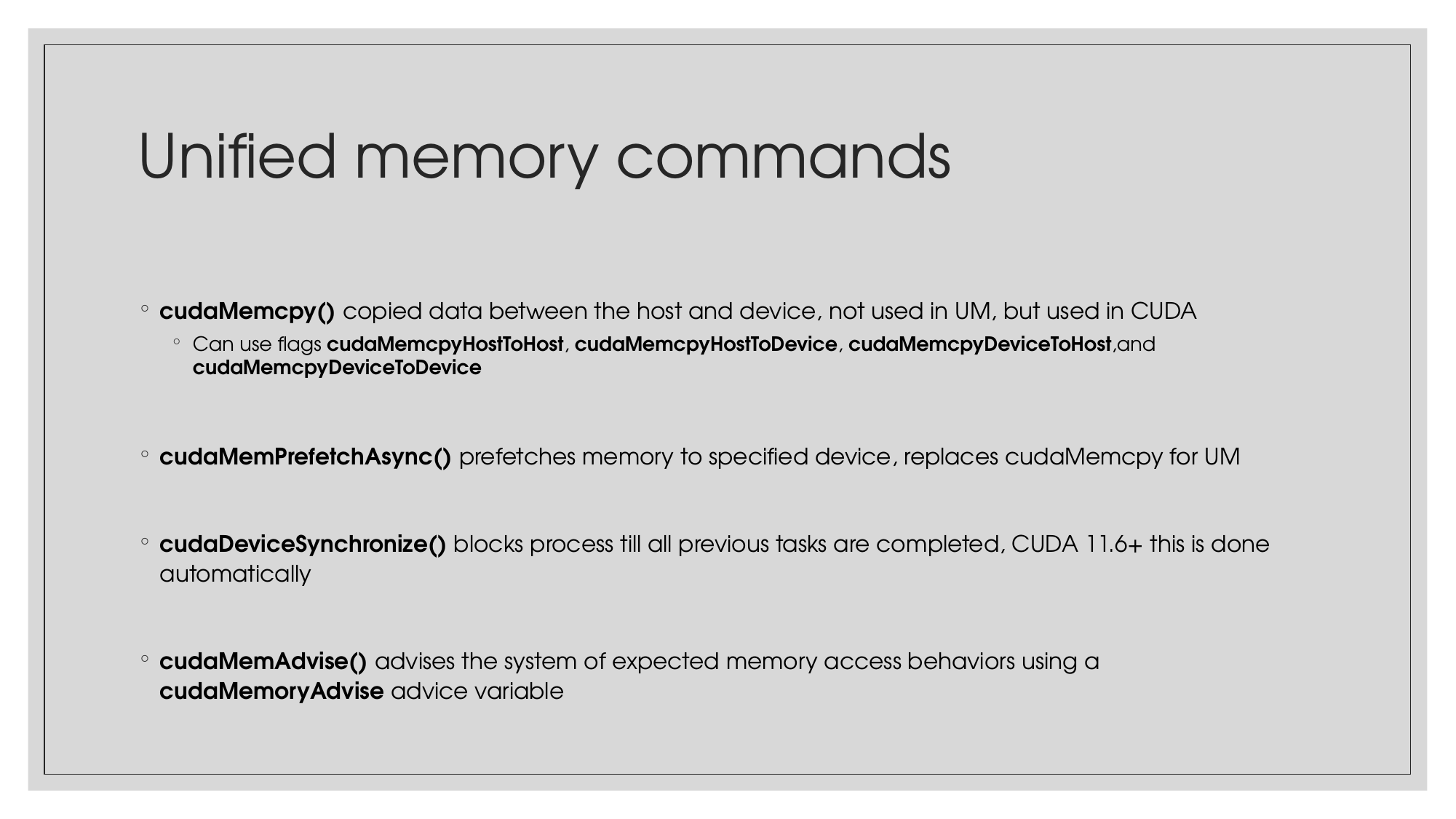

# Unified memory commands

cudaMemcpy() copied data between the host and device, not used in UM, but used in CUDA
Can use flags cudaMemcpyHostToHost, cudaMemcpyHostToDevice, cudaMemcpyDeviceToHost,and cudaMemcpyDeviceToDevice

cudaMemPrefetchAsync() prefetches memory to specified device, replaces cudaMemcpy for UM

cudaDeviceSynchronize() blocks process till all previous tasks are completed, CUDA 11.6+ this is done automatically

cudaMemAdvise() advises the system of expected memory access behaviors using a cudaMemoryAdvise advice variable